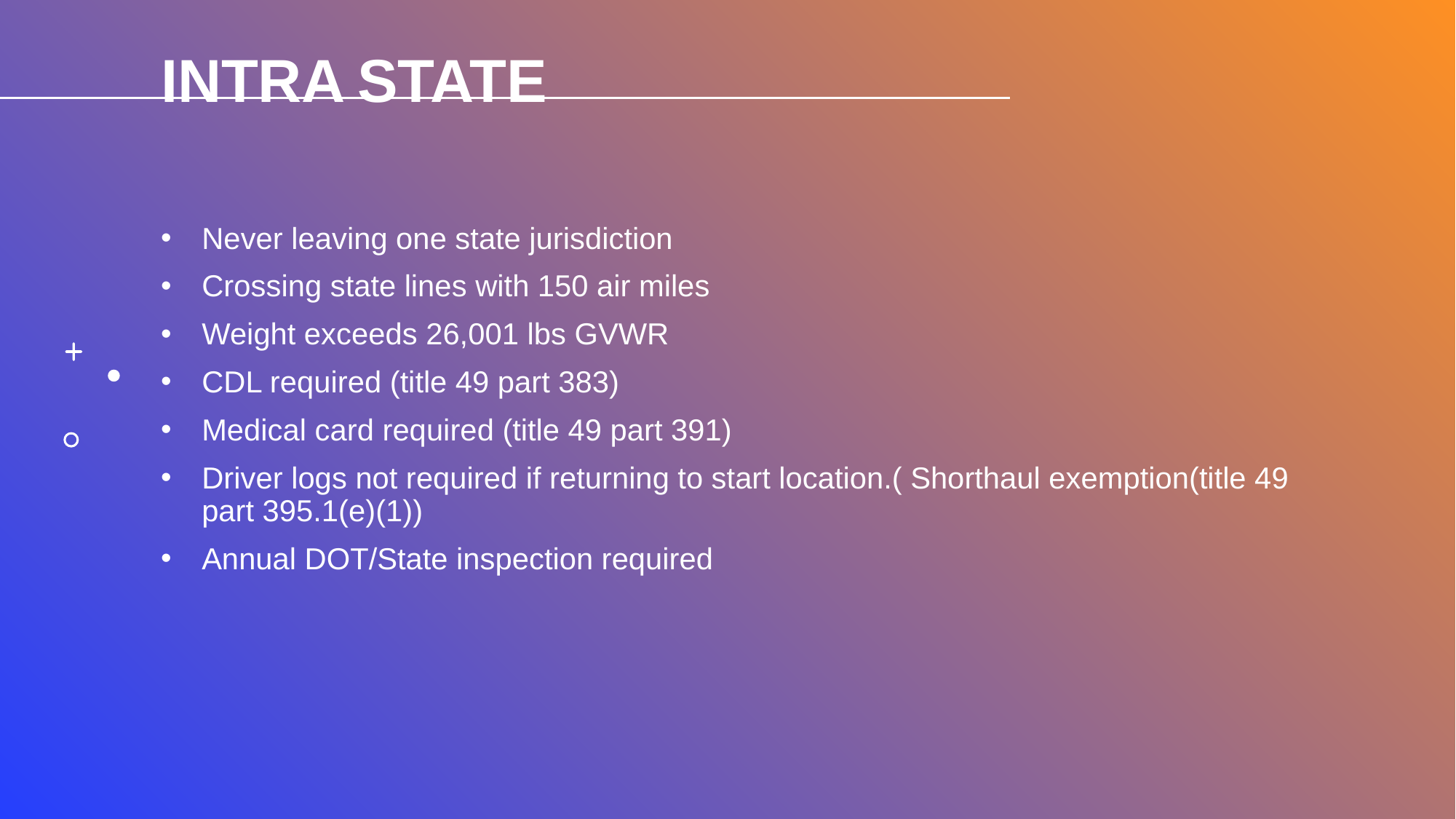

# Intra State
Never leaving one state jurisdiction
Crossing state lines with 150 air miles
Weight exceeds 26,001 lbs GVWR
CDL required (title 49 part 383)
Medical card required (title 49 part 391)
Driver logs not required if returning to start location.( Shorthaul exemption(title 49 part 395.1(e)(1))
Annual DOT/State inspection required